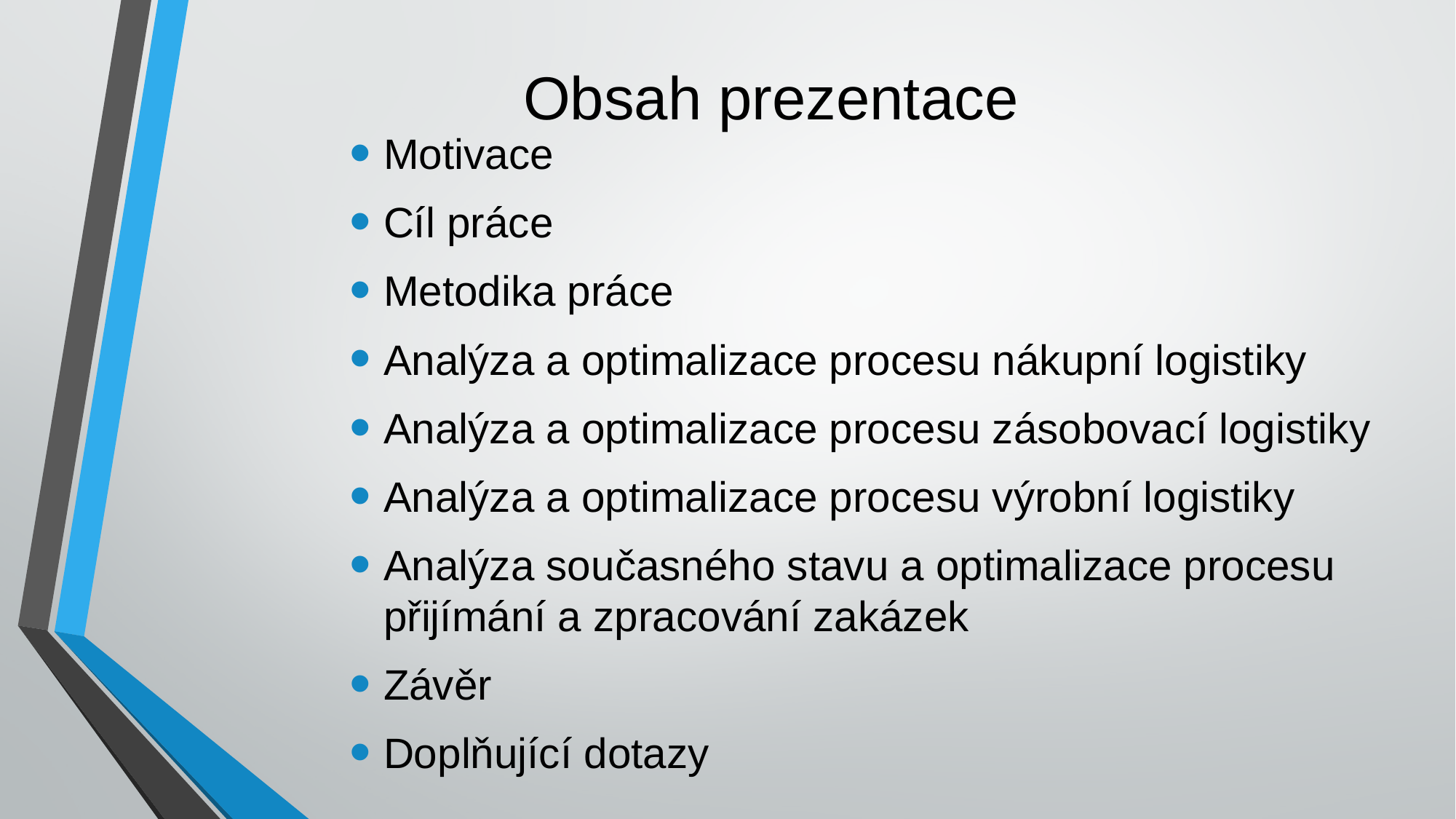

# Obsah prezentace
Motivace
Cíl práce
Metodika práce
Analýza a optimalizace procesu nákupní logistiky
Analýza a optimalizace procesu zásobovací logistiky
Analýza a optimalizace procesu výrobní logistiky
Analýza současného stavu a optimalizace procesu přijímání a zpracování zakázek
Závěr
Doplňující dotazy